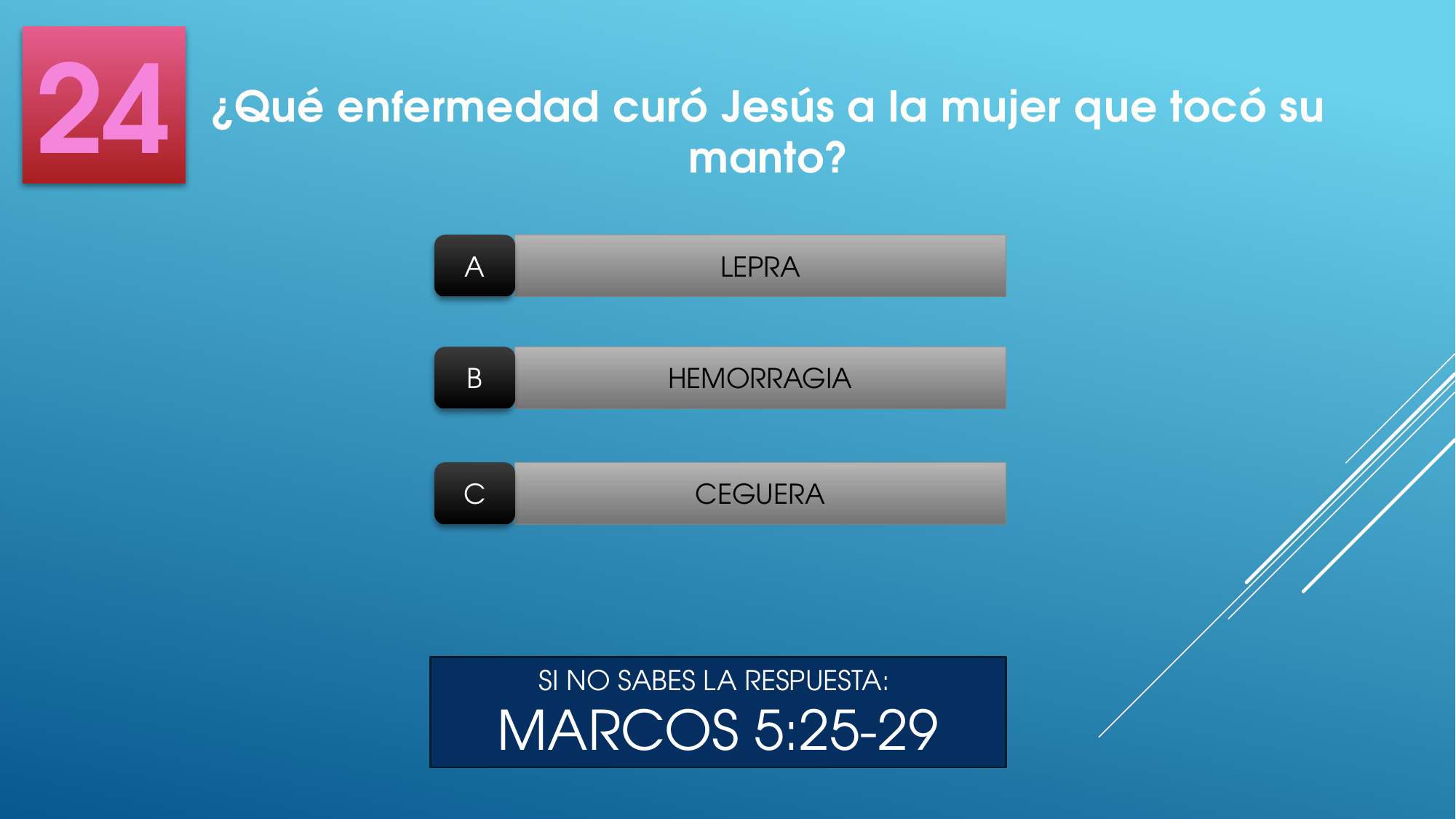

24
¿Qué enfermedad curó Jesús a la mujer que tocó su manto?
A
LEPRA
B
HEMORRAGIA
C
CEGUERA
SI NO SABES LA RESPUESTA:
MARCOS 5:25-29